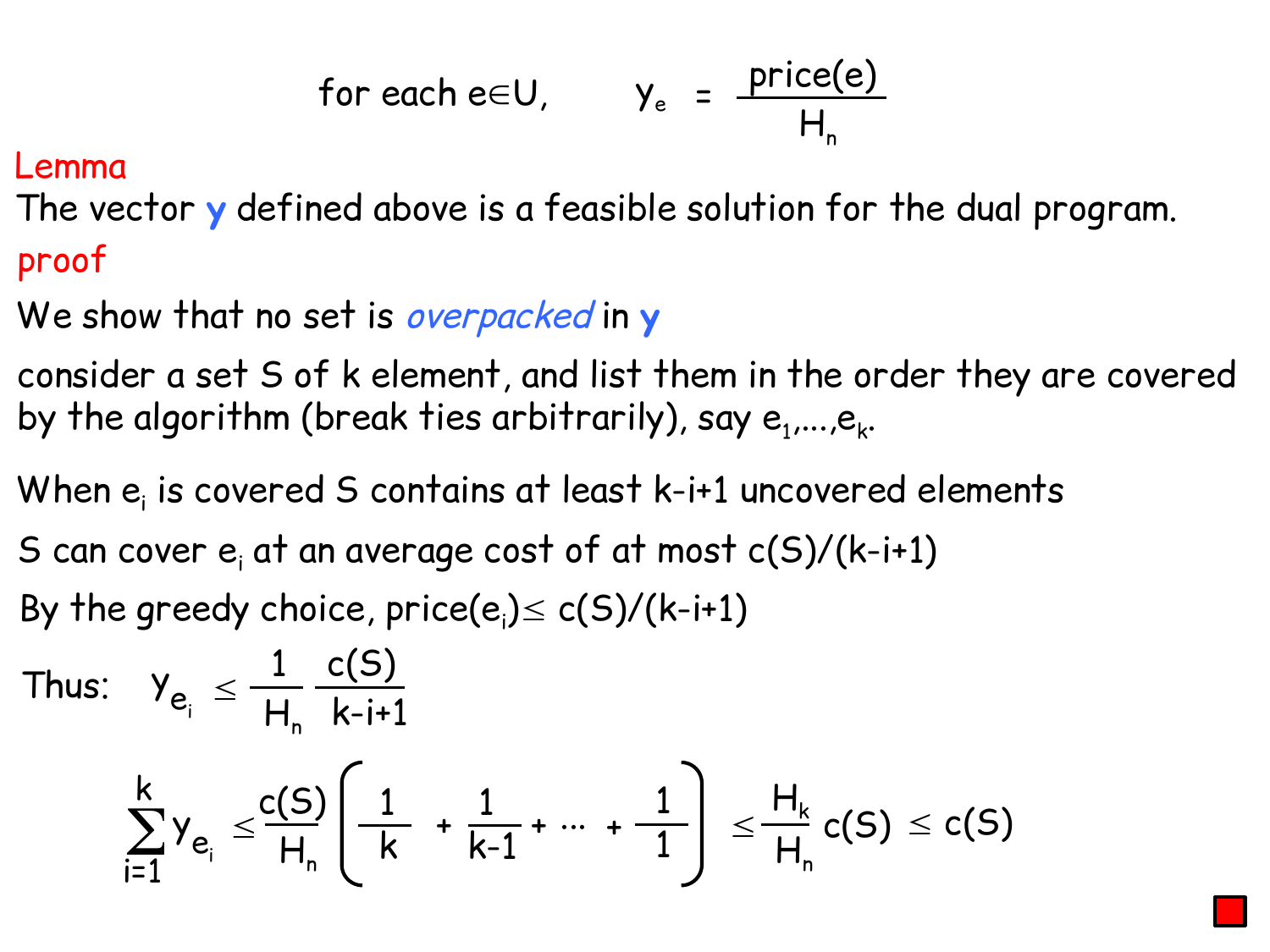

price(e)
 ye
for each e∈U,
=
Hn
Lemma
The vector y defined above is a feasible solution for the dual program.
proof
We show that no set is overpacked in y
consider a set S of k element, and list them in the order they are covered by the algorithm (break ties arbitrarily), say e1,...,ek.
When ei is covered S contains at least k-i+1 uncovered elements
S can cover ei at an average cost of at most c(S)/(k-i+1)
By the greedy choice, price(ei)≤ c(S)/(k-i+1)
1
c(S)
 y
Thus:
≤
 ei
k-i+1
Hn
k

Hk
1
c(S)
1
1
Σ
...
≤ c(S)
 y
+
+
≤
c(S)
≤
+
1
 ei
k
k-1
Hn
Hn
i=1